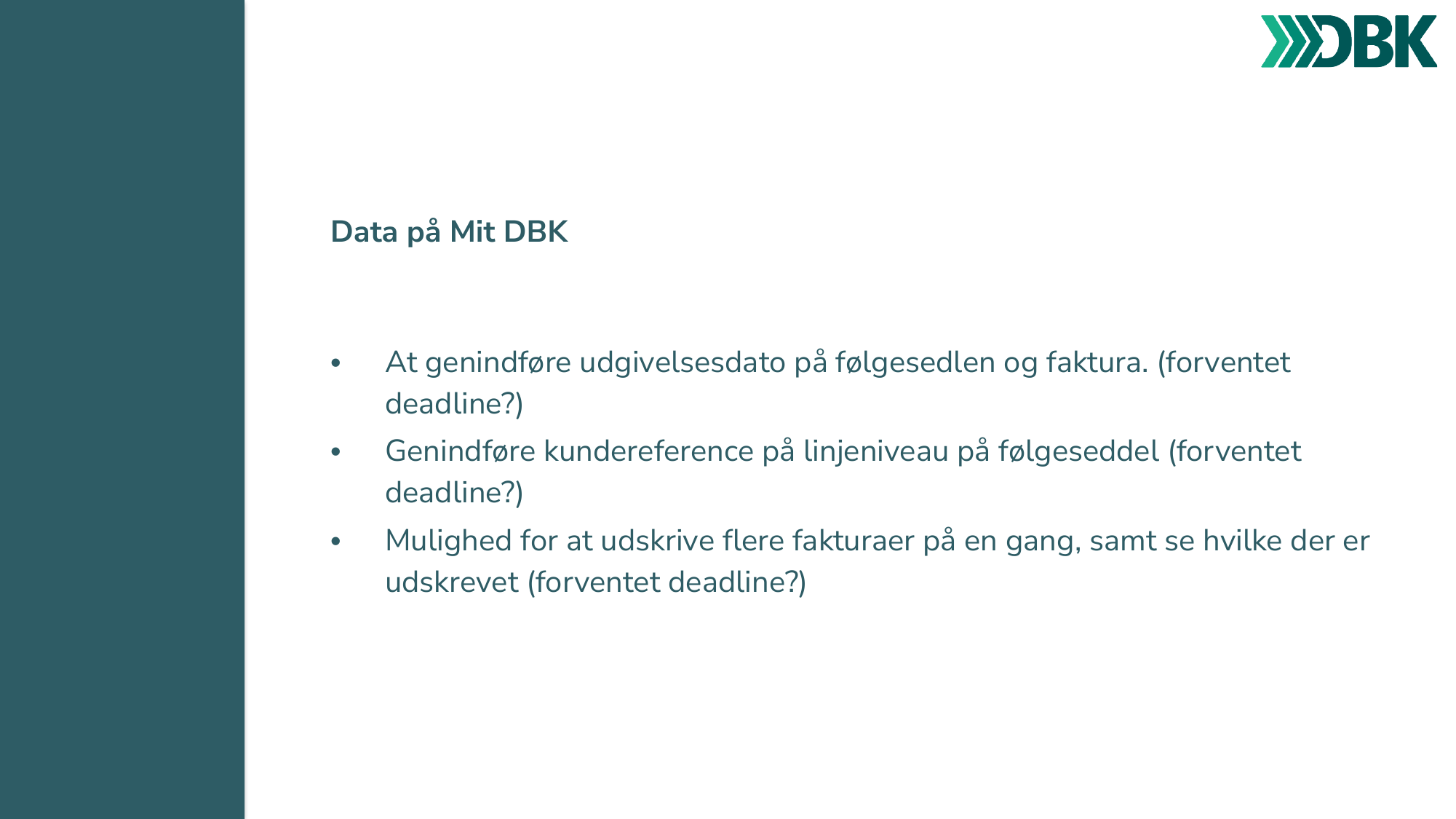

Data på Mit DBK
At genindføre udgivelsesdato på følgesedlen og faktura. (forventet deadline?)
Genindføre kundereference på linjeniveau på følgeseddel (forventet deadline?)
Mulighed for at udskrive flere fakturaer på en gang, samt se hvilke der er udskrevet (forventet deadline?)